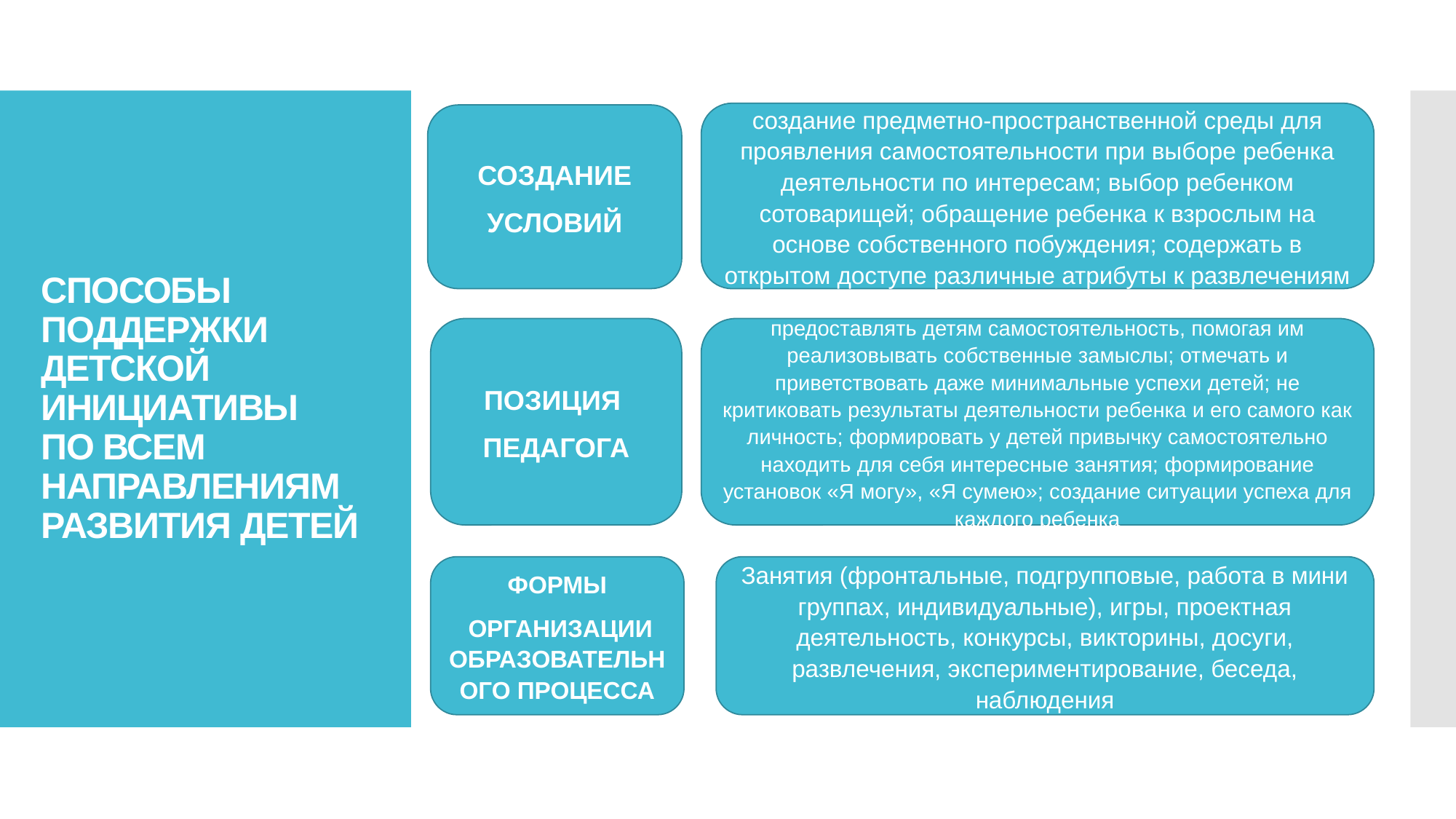

создание предметно-пространственной среды для проявления самостоятельности при выборе ребенка деятельности по интересам; выбор ребенком сотоварищей; обращение ребенка к взрослым на основе собственного побуждения; содержать в открытом доступе различные атрибуты к развлечениям
СОЗДАНИЕ
УСЛОВИЙ
# СПОСОБЫ ПОДДЕРЖКИ ДЕТСКОЙ ИНИЦИАТИВЫ ПО ВСЕМ НАПРАВЛЕНИЯМ РАЗВИТИЯ ДЕТЕЙ
ПОЗИЦИЯ
ПЕДАГОГА
предоставлять детям самостоятельность, помогая им реализовывать собственные замыслы; отмечать и приветствовать даже минимальные успехи детей; не критиковать результаты деятельности ребенка и его самого как личность; формировать у детей привычку самостоятельно находить для себя интересные занятия; формирование установок «Я могу», «Я сумею»; создание ситуации успеха для каждого ребенка
ФОРМЫ
 ОРГАНИЗАЦИИ ОБРАЗОВАТЕЛЬНОГО ПРОЦЕССА
Занятия (фронтальные, подгрупповые, работа в мини группах, индивидуальные), игры, проектная деятельность, конкурсы, викторины, досуги, развлечения, экспериментирование, беседа, наблюдения